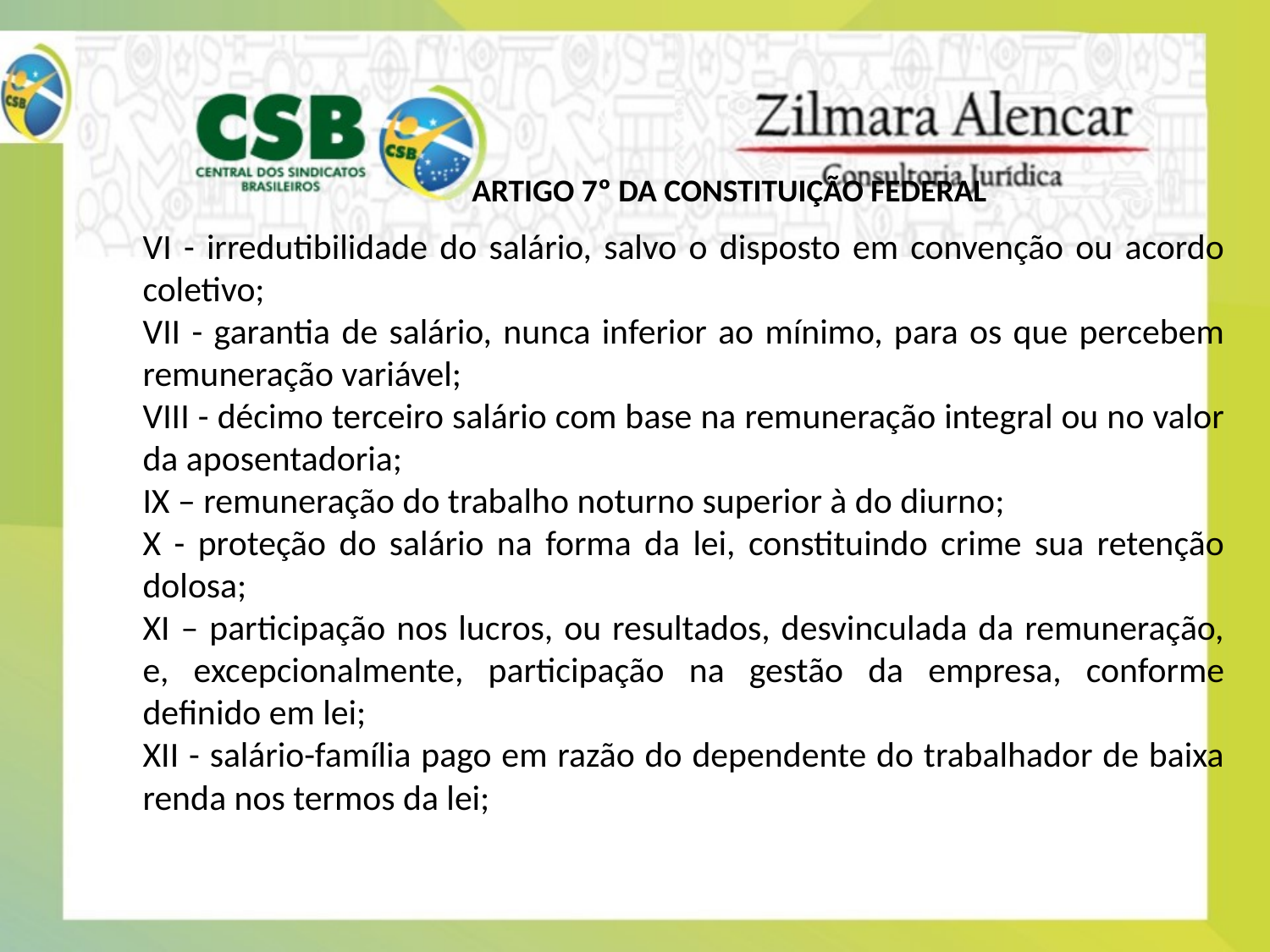

ARTIGO 7º DA CONSTITUIÇÃO FEDERAL
VI - irredutibilidade do salário, salvo o disposto em convenção ou acordo coletivo;
VII - garantia de salário, nunca inferior ao mínimo, para os que percebem remuneração variável;
VIII - décimo terceiro salário com base na remuneração integral ou no valor da aposentadoria;
IX – remuneração do trabalho noturno superior à do diurno;
X - proteção do salário na forma da lei, constituindo crime sua retenção dolosa;
XI – participação nos lucros, ou resultados, desvinculada da remuneração, e, excepcionalmente, participação na gestão da empresa, conforme definido em lei;
XII - salário-família pago em razão do dependente do trabalhador de baixa renda nos termos da lei;